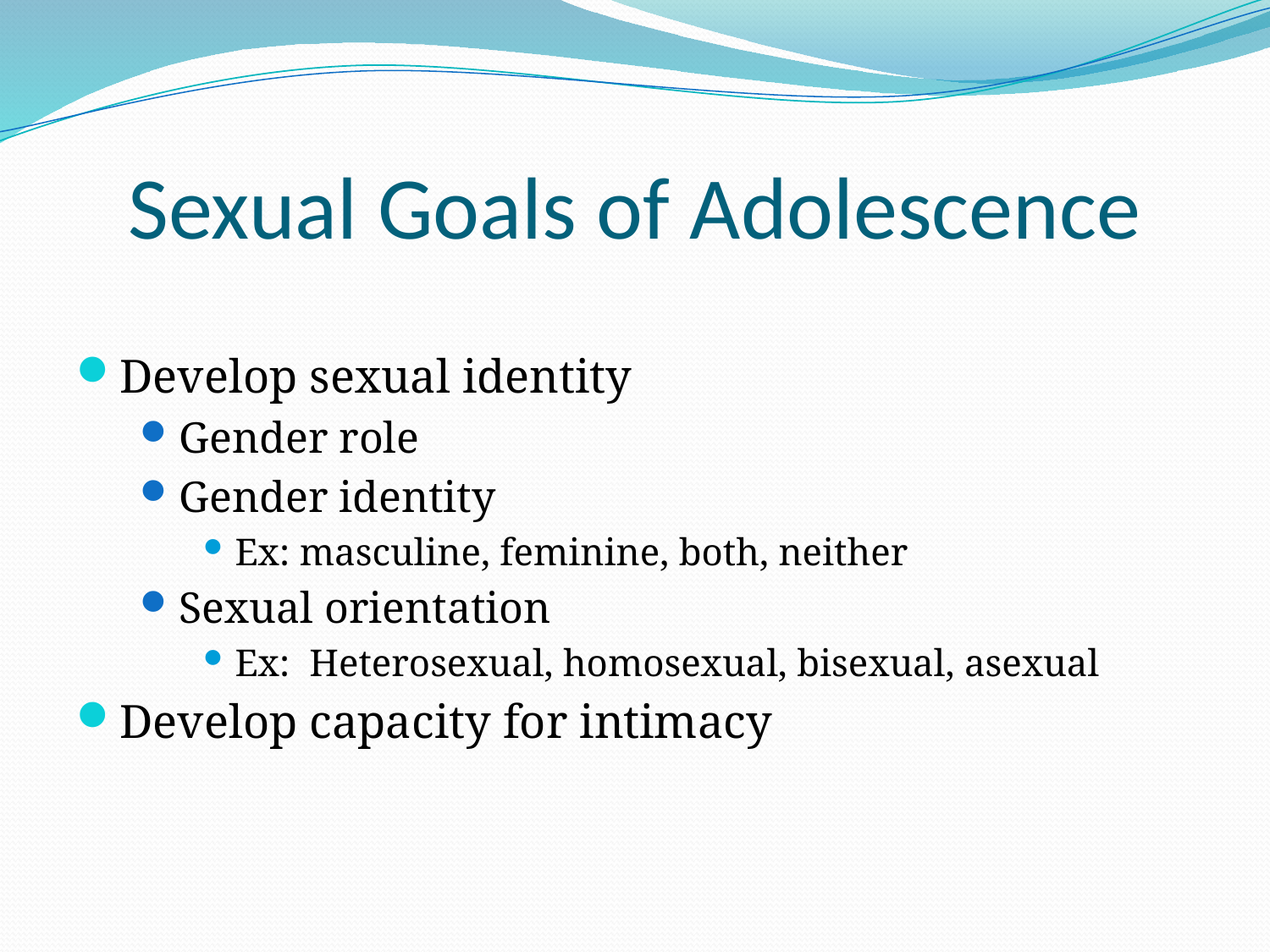

# Sexual Goals of Adolescence

Develop sexual identity
Gender role
Gender identity
Ex: masculine, feminine, both, neither
Sexual orientation
Ex:  Heterosexual, homosexual, bisexual, asexual
Develop capacity for intimacy